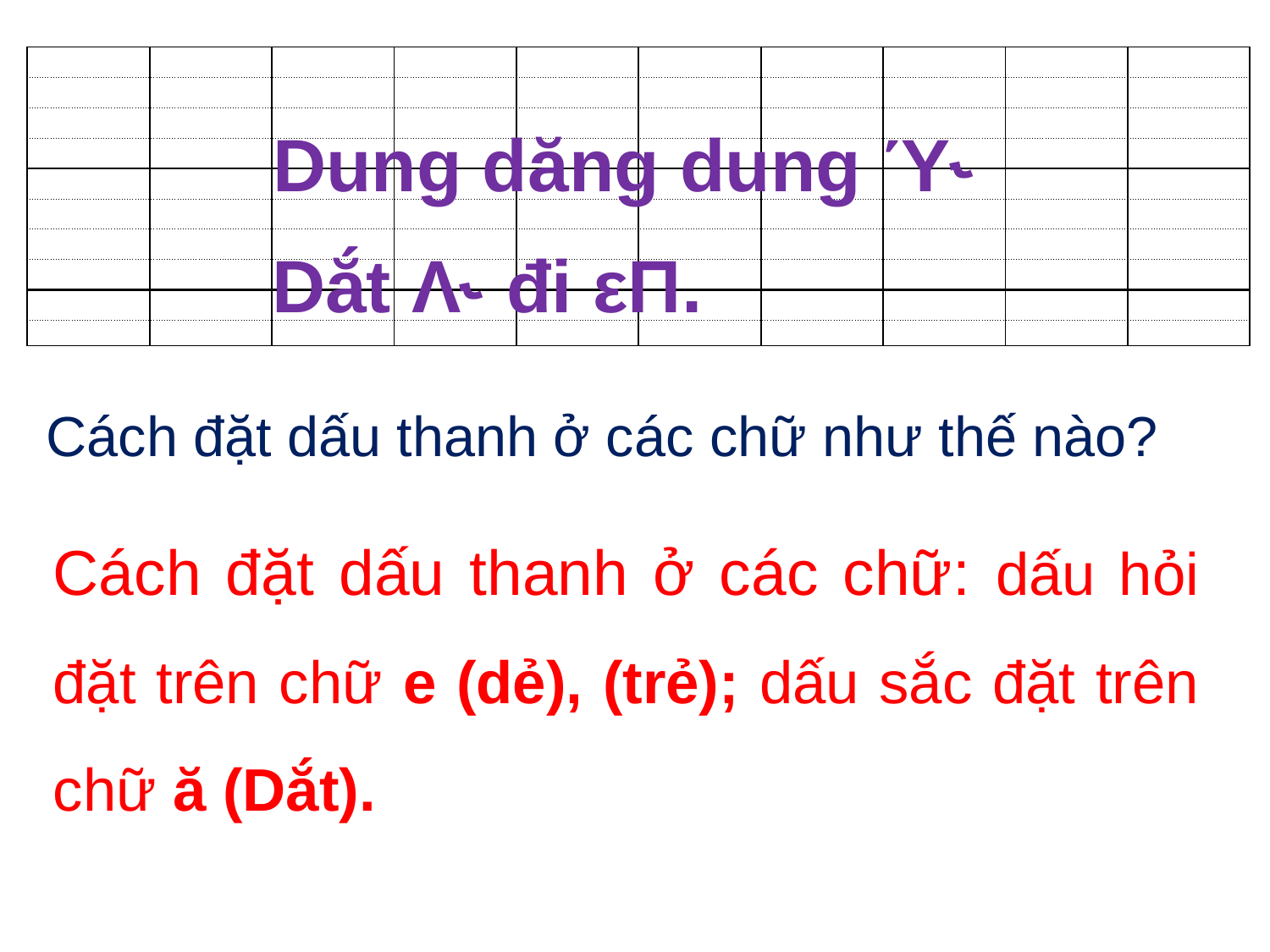

|  |  |  |  |  |  |  |  |  |  |
| --- | --- | --- | --- | --- | --- | --- | --- | --- | --- |
|  |  |  |  |  |  |  |  |  |  |
|  |  |  |  |  |  |  |  |  |  |
|  |  |  |  |  |  |  |  |  |  |
|  |  |  |  |  |  |  |  |  |  |
|  |  |  |  |  |  |  |  |  |  |
|  |  |  |  |  |  |  |  |  |  |
|  |  |  |  |  |  |  |  |  |  |
|  |  |  |  |  |  |  |  |  |  |
|  |  |  |  |  |  |  |  |  |  |
Dung dăng dung Ύ˞
Dắt Λ˞ đi εΠ.
Cách đặt dấu thanh ở các chữ như thế nào?
Cách đặt dấu thanh ở các chữ: dấu hỏi đặt trên chữ e (dẻ), (trẻ); dấu sắc đặt trên chữ ă (Dắt).